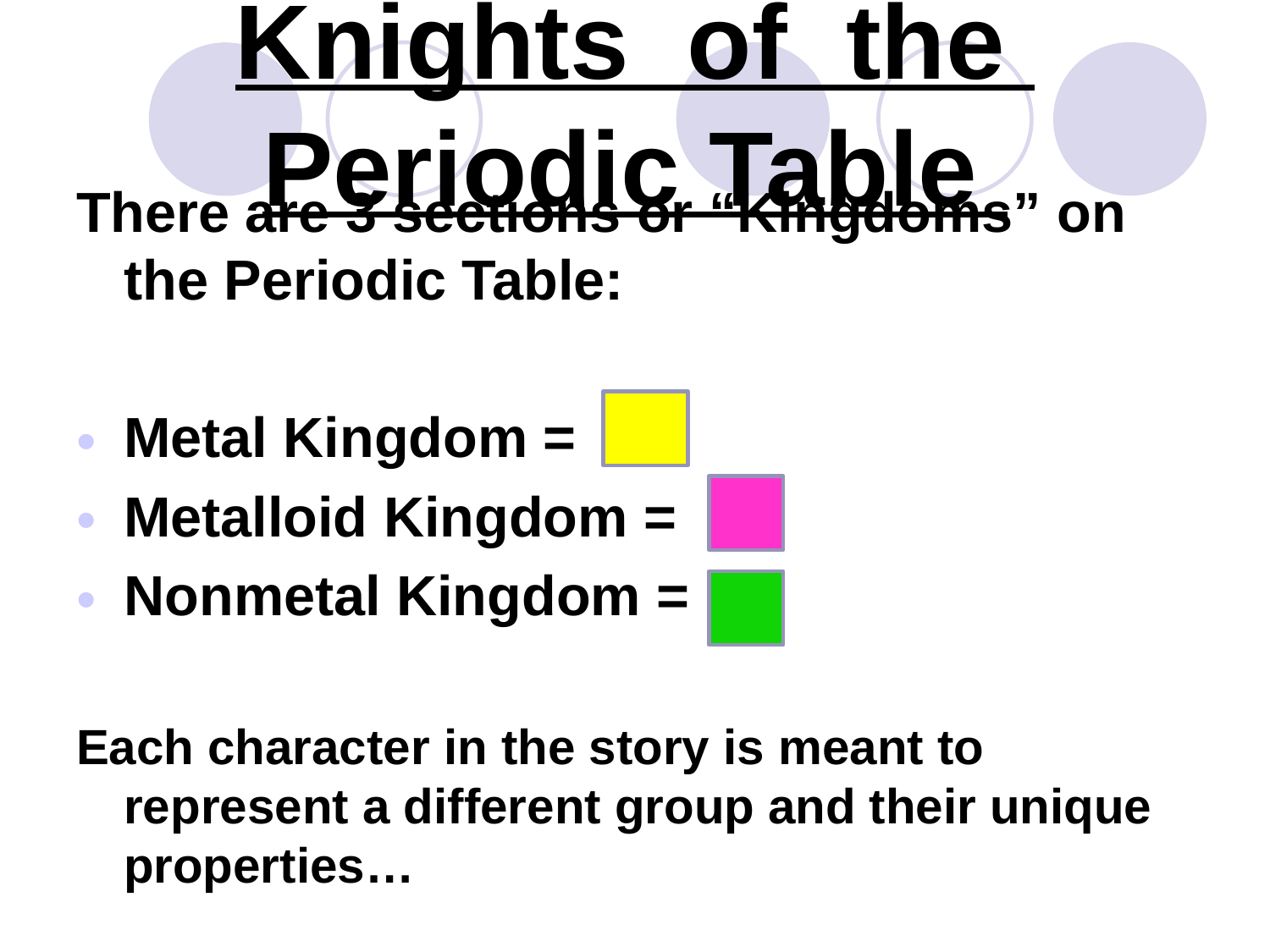

# Knights  of  the  Periodic Table
There are 3 sections or “Kingdoms” on the Periodic Table:

Metal Kingdom =
Metalloid Kingdom =
Nonmetal Kingdom =

Each character in the story is meant to represent a different group and their unique properties…